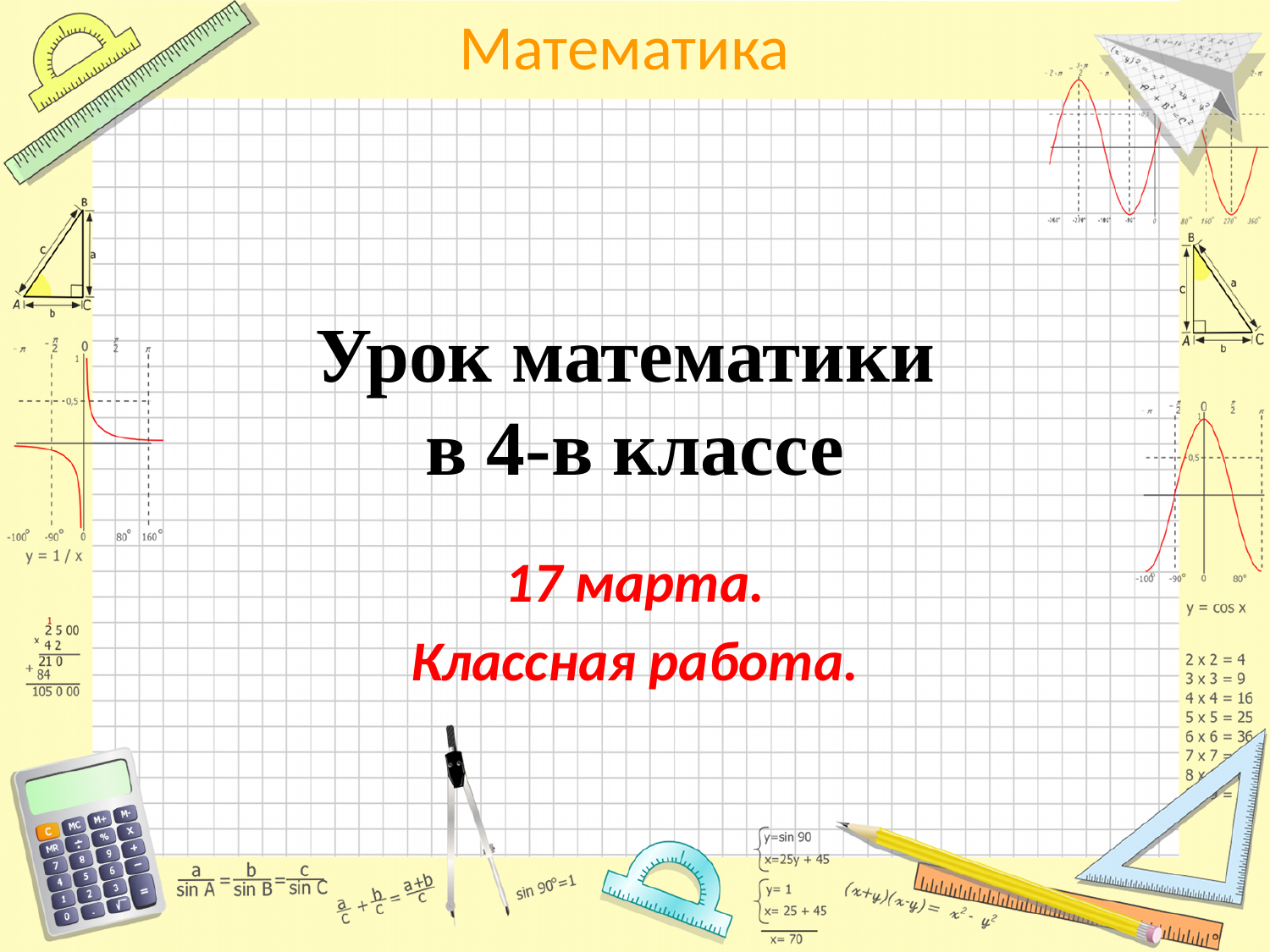

# Урок математики в 4-в классе
17 марта.
Классная работа.